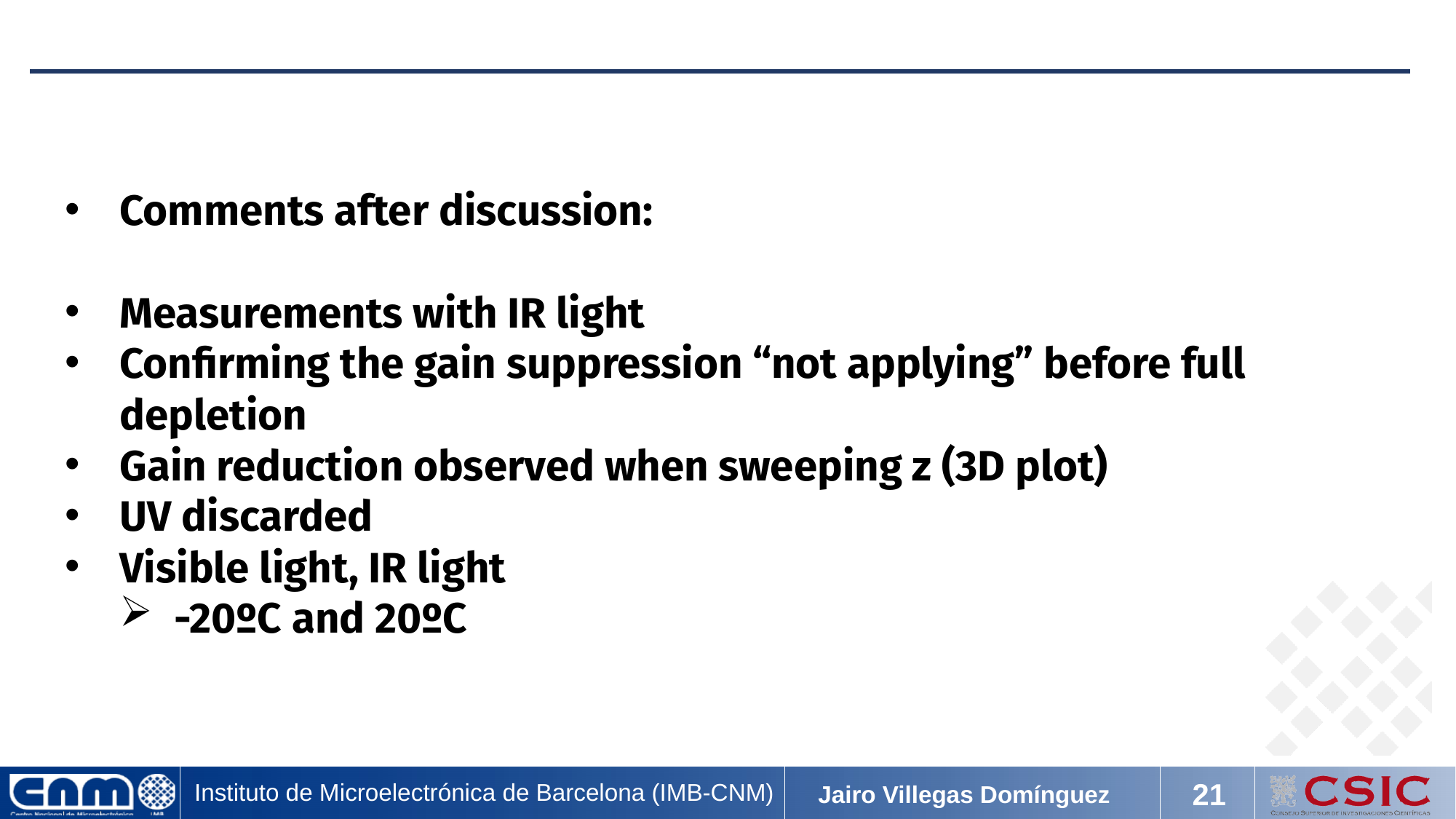

Comments after discussion:

Measurements with IR light
Confirming the gain suppression “not applying” before full depletion
Gain reduction observed when sweeping z (3D plot)
UV discarded
Visible light, IR light
-20ºC and 20ºC

21